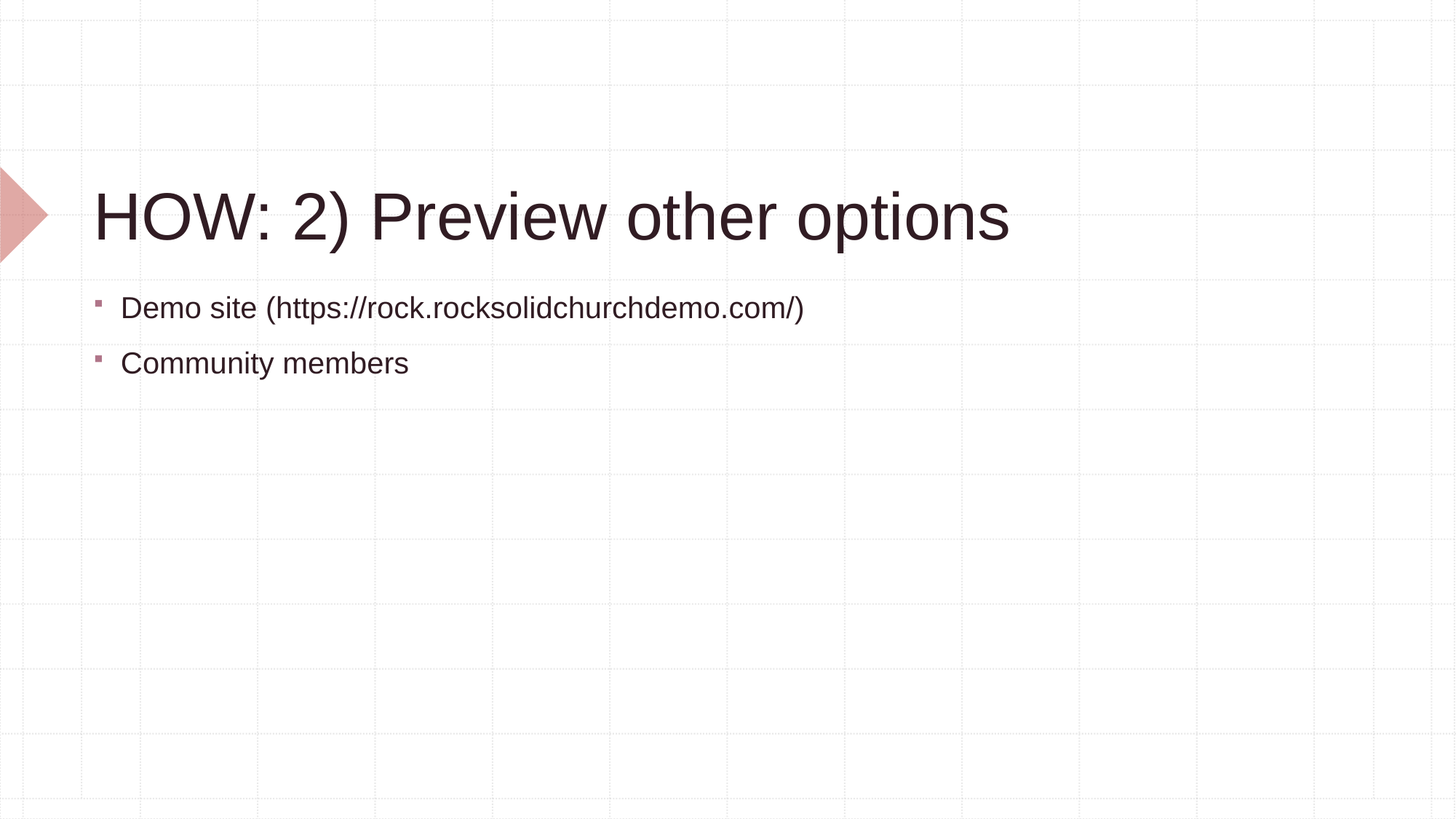

# HOW: 2) Preview other options
Demo site (https://rock.rocksolidchurchdemo.com/)
Community members